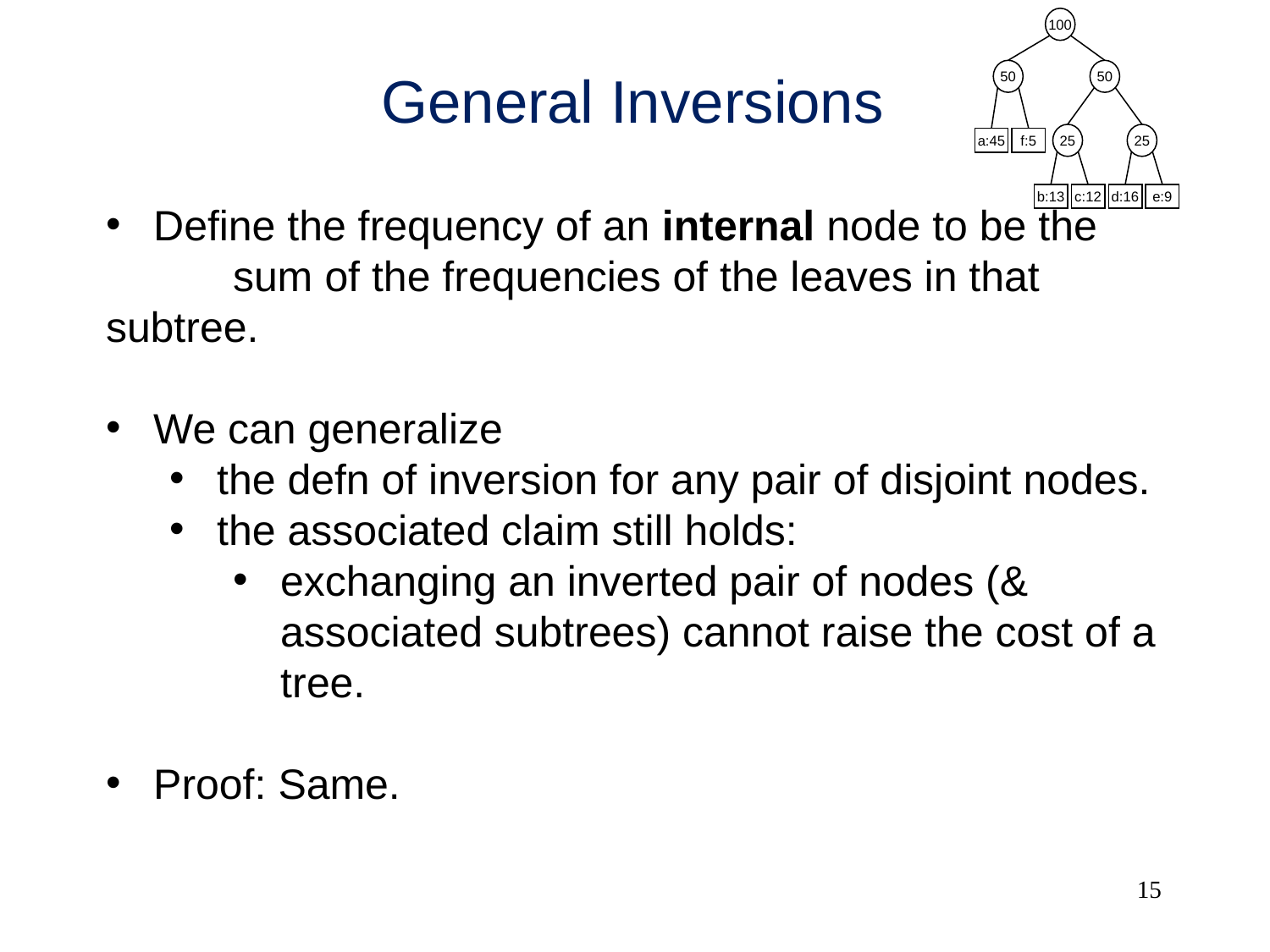

100
50
50
25
25
a:45
f:5
b:13
c:12
d:16
e:9
# General Inversions

Define the frequency of an internal node to be the
	sum of the frequencies of the leaves in that 	subtree.

We can generalize
the defn of inversion for any pair of disjoint nodes.
the associated claim still holds:
exchanging an inverted pair of nodes (& associated subtrees) cannot raise the cost of a tree.

Proof: Same.

15